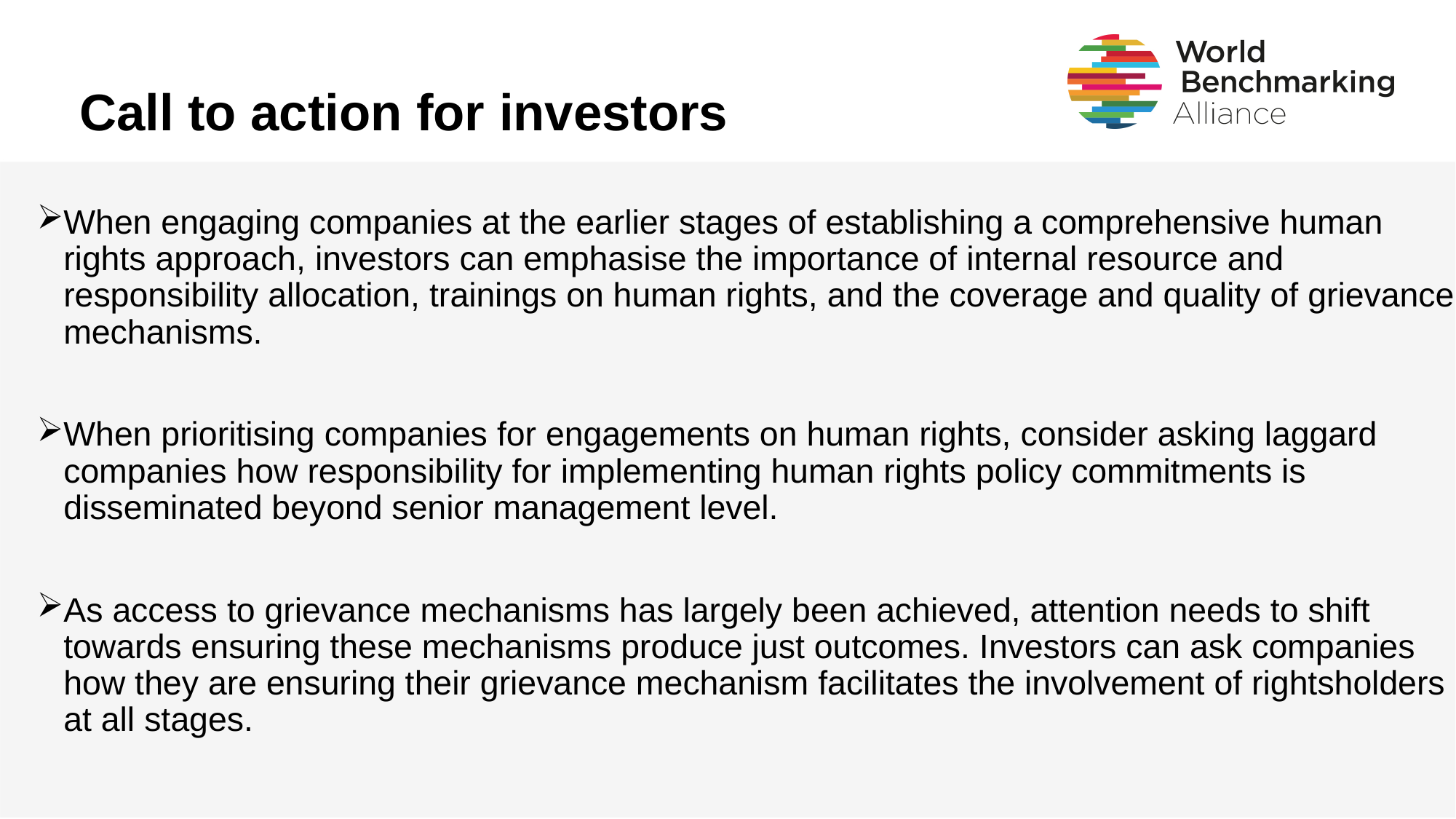

# Call to action for investors
When engaging companies at the earlier stages of establishing a comprehensive human rights approach, investors can emphasise the importance of internal resource and responsibility allocation, trainings on human rights, and the coverage and quality of grievance mechanisms.

When prioritising companies for engagements on human rights, consider asking laggard companies how responsibility for implementing human rights policy commitments is disseminated beyond senior management level.

As access to grievance mechanisms has largely been achieved, attention needs to shift towards ensuring these mechanisms produce just outcomes. Investors can ask companies how they are ensuring their grievance mechanism facilitates the involvement of rightsholders at all stages.